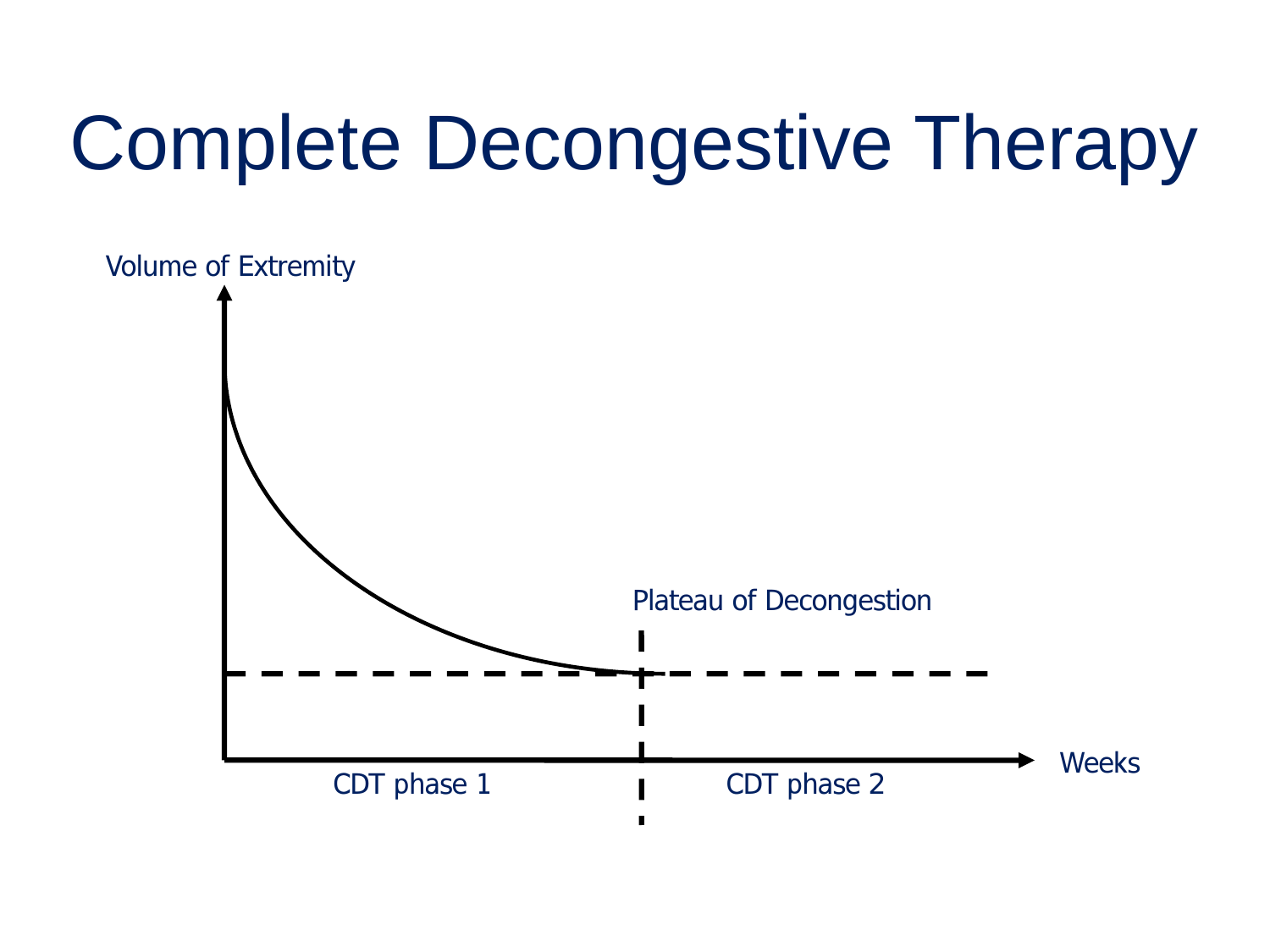

# Complete Decongestive Therapy
Volume of Extremity

Plateau of Decongestion

Weeks

CDT phase 1
CDT phase 2